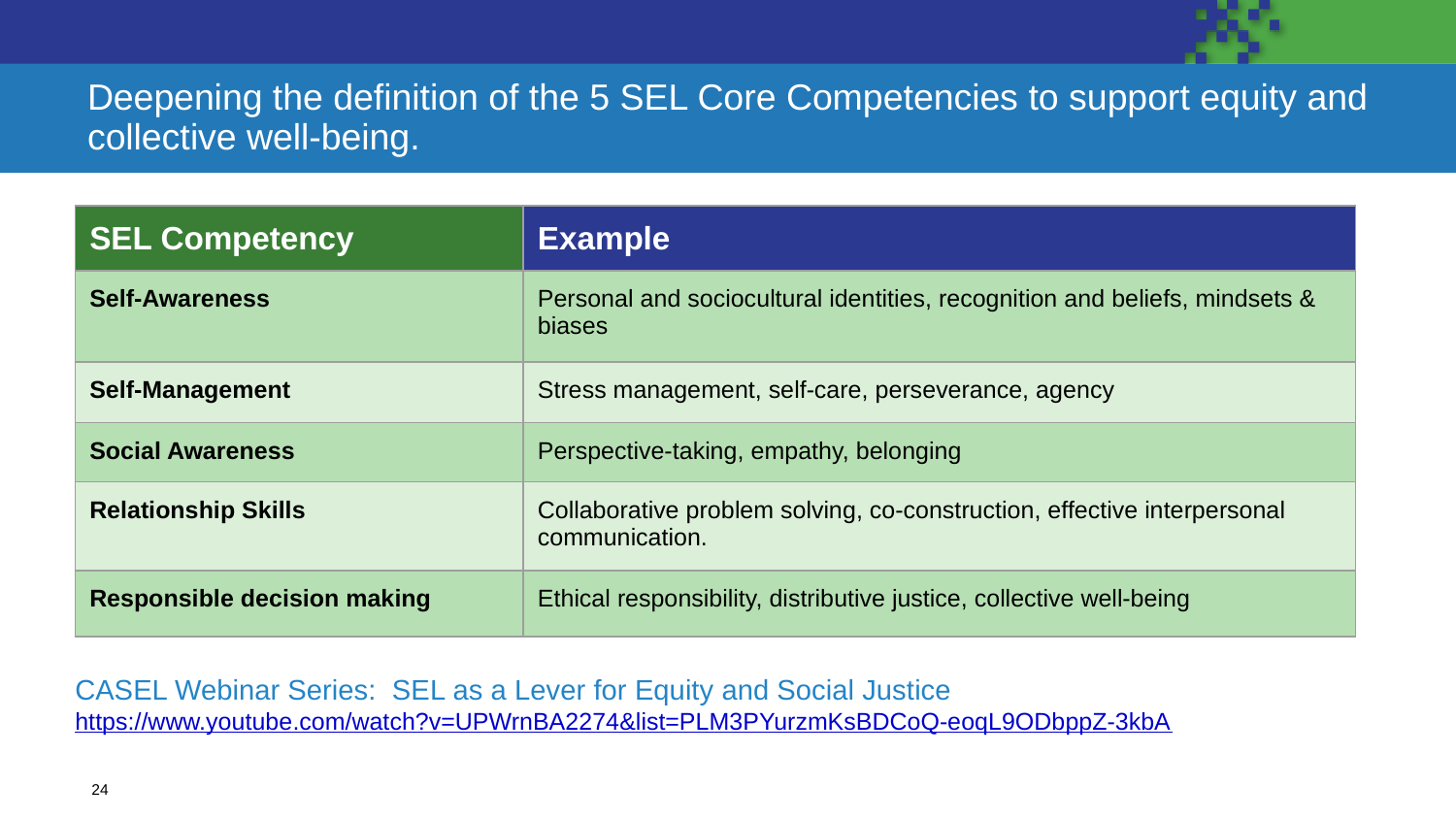

# Deepening the definition of the 5 SEL Core Competencies to support equity and collective well-being.
| SEL Competency | Example |
| --- | --- |
| Self-Awareness | Personal and sociocultural identities, recognition and beliefs, mindsets & biases |
| Self-Management | Stress management, self-care, perseverance, agency |
| Social Awareness | Perspective-taking, empathy, belonging |
| Relationship Skills | Collaborative problem solving, co-construction, effective interpersonal communication. |
| Responsible decision making | Ethical responsibility, distributive justice, collective well-being |
CASEL Webinar Series:  SEL as a Lever for Equity and Social Justice
https://www.youtube.com/watch?v=UPWrnBA2274&list=PLM3PYurzmKsBDCoQ-eoqL9ODbppZ-3kbA
24